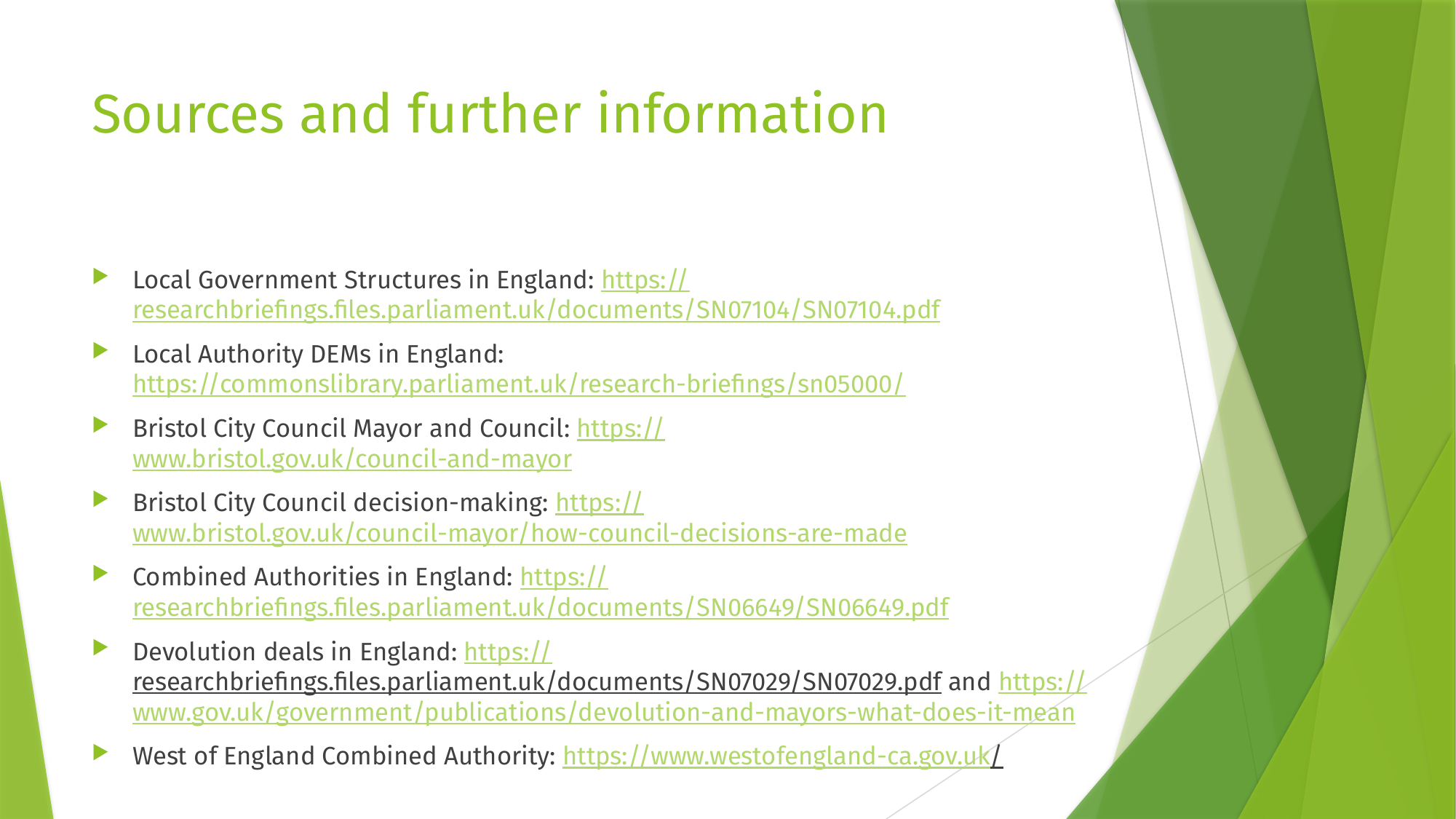

# Sources and further information
Local Government Structures in England: https://researchbriefings.files.parliament.uk/documents/SN07104/SN07104.pdf
Local Authority DEMs in England: https://commonslibrary.parliament.uk/research-briefings/sn05000/
Bristol City Council Mayor and Council: https://www.bristol.gov.uk/council-and-mayor
Bristol City Council decision-making: https://www.bristol.gov.uk/council-mayor/how-council-decisions-are-made
Combined Authorities in England: https://researchbriefings.files.parliament.uk/documents/SN06649/SN06649.pdf
Devolution deals in England: https://researchbriefings.files.parliament.uk/documents/SN07029/SN07029.pdf and https://www.gov.uk/government/publications/devolution-and-mayors-what-does-it-mean
West of England Combined Authority: https://www.westofengland-ca.gov.uk/